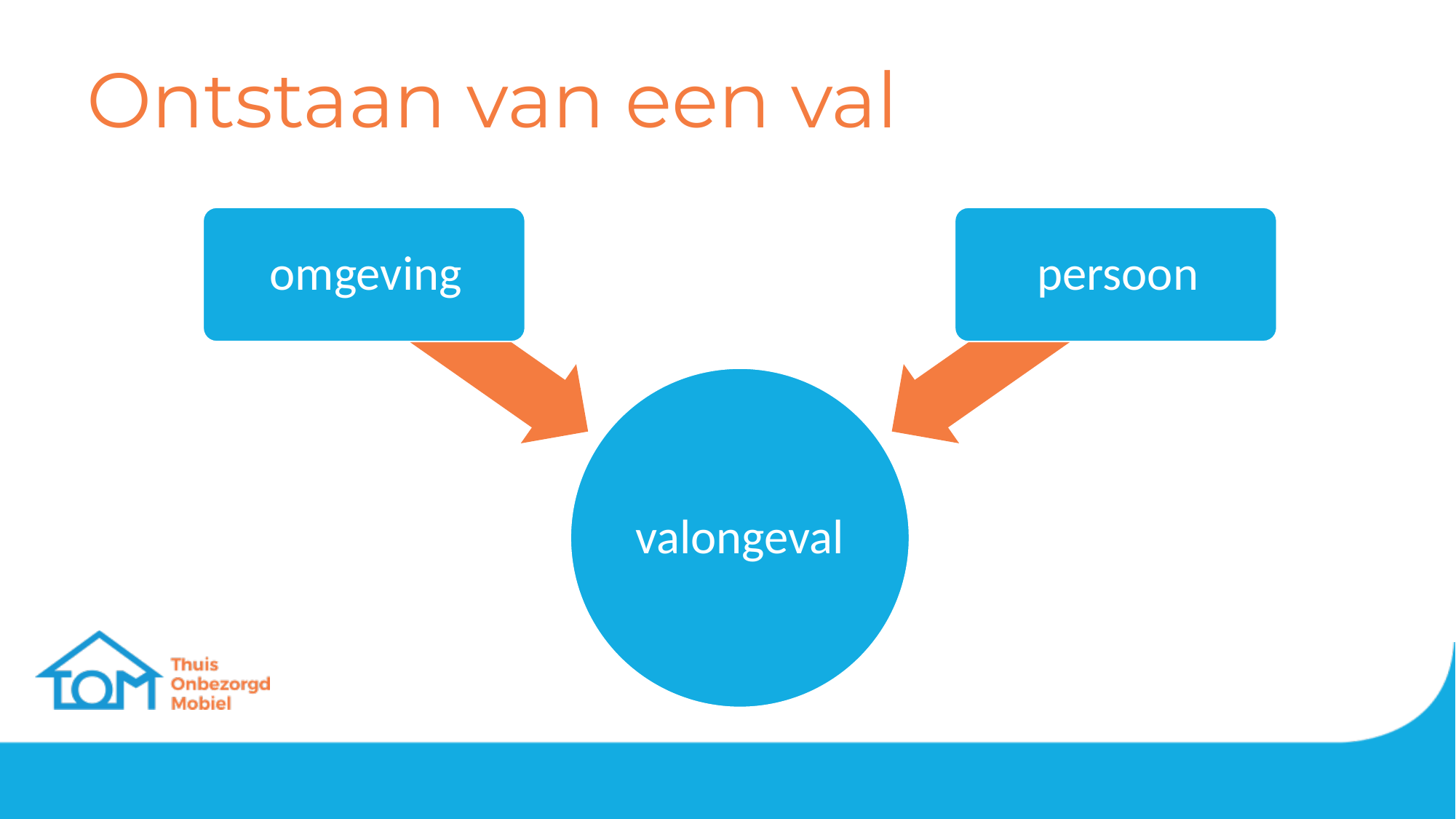

# Ontstaan van een val
valongeval
omgeving
persoon